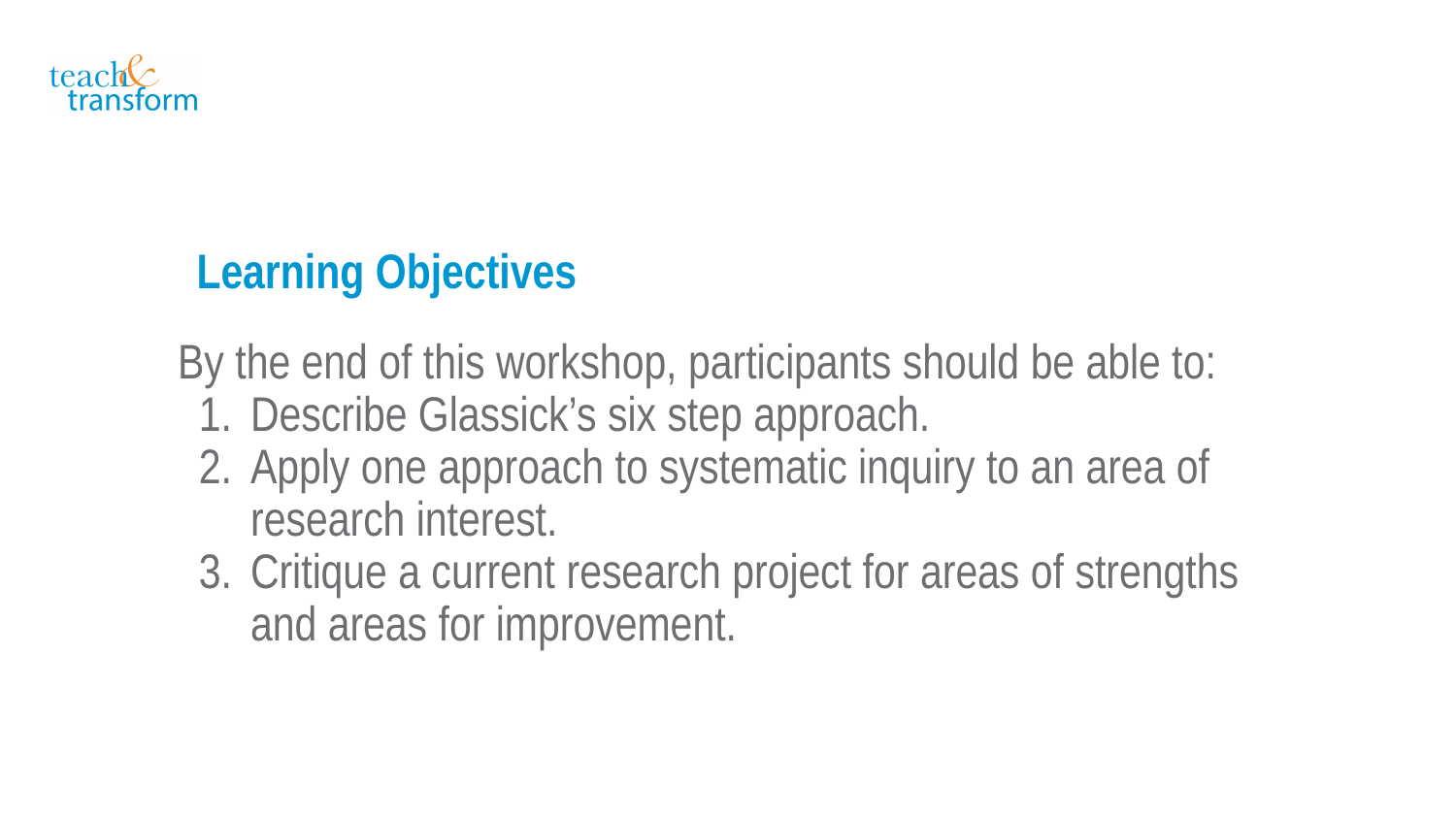

# Learning Objectives
By the end of this workshop, participants should be able to:
Describe Glassick’s six step approach.
Apply one approach to systematic inquiry to an area of research interest.
Critique a current research project for areas of strengths and areas for improvement.